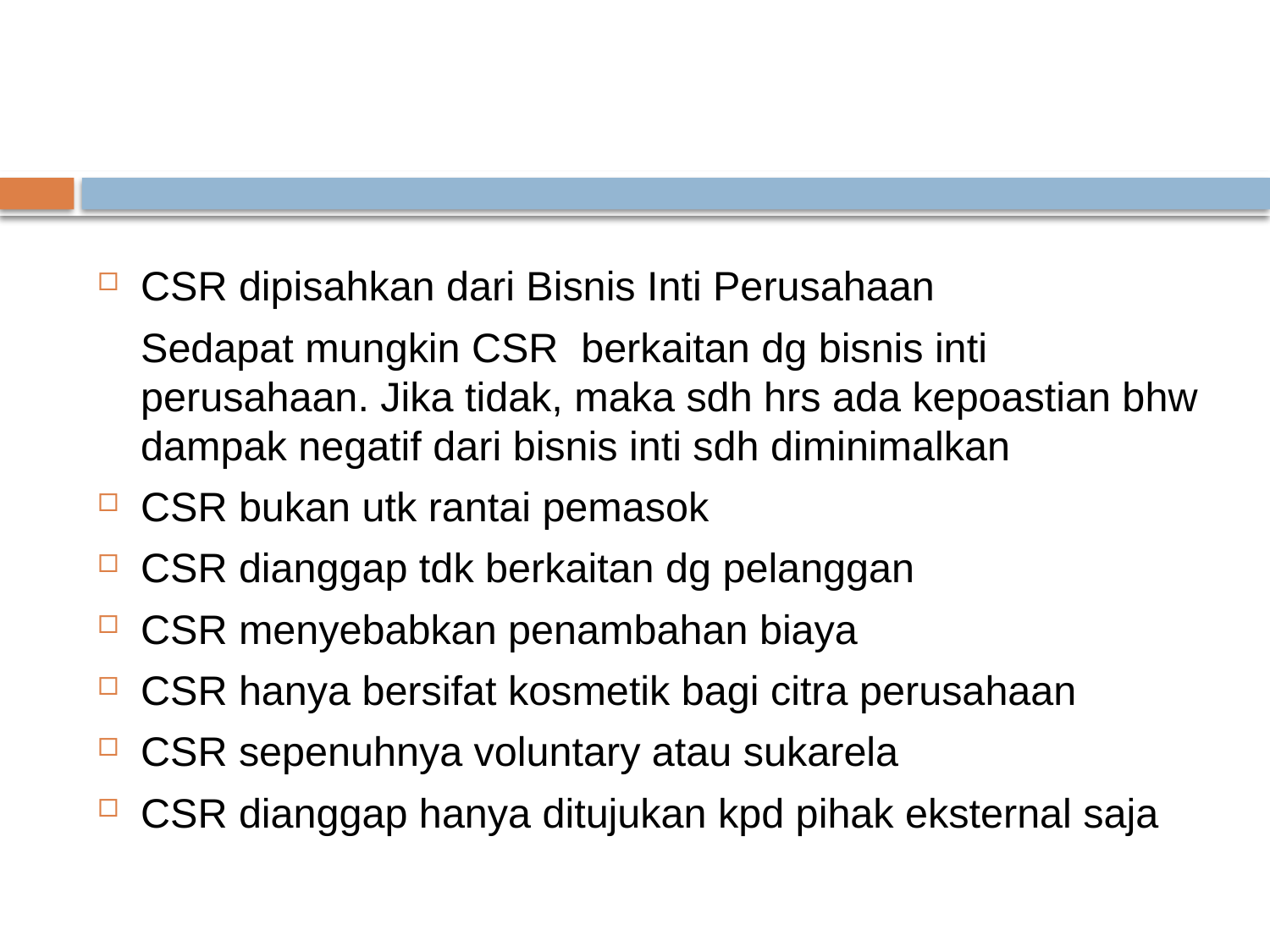

CSR dipisahkan dari Bisnis Inti Perusahaan
	Sedapat mungkin CSR  berkaitan dg bisnis inti perusahaan. Jika tidak, maka sdh hrs ada kepoastian bhw dampak negatif dari bisnis inti sdh diminimalkan
CSR bukan utk rantai pemasok
CSR dianggap tdk berkaitan dg pelanggan
CSR menyebabkan penambahan biaya
CSR hanya bersifat kosmetik bagi citra perusahaan
CSR sepenuhnya voluntary atau sukarela
CSR dianggap hanya ditujukan kpd pihak eksternal saja